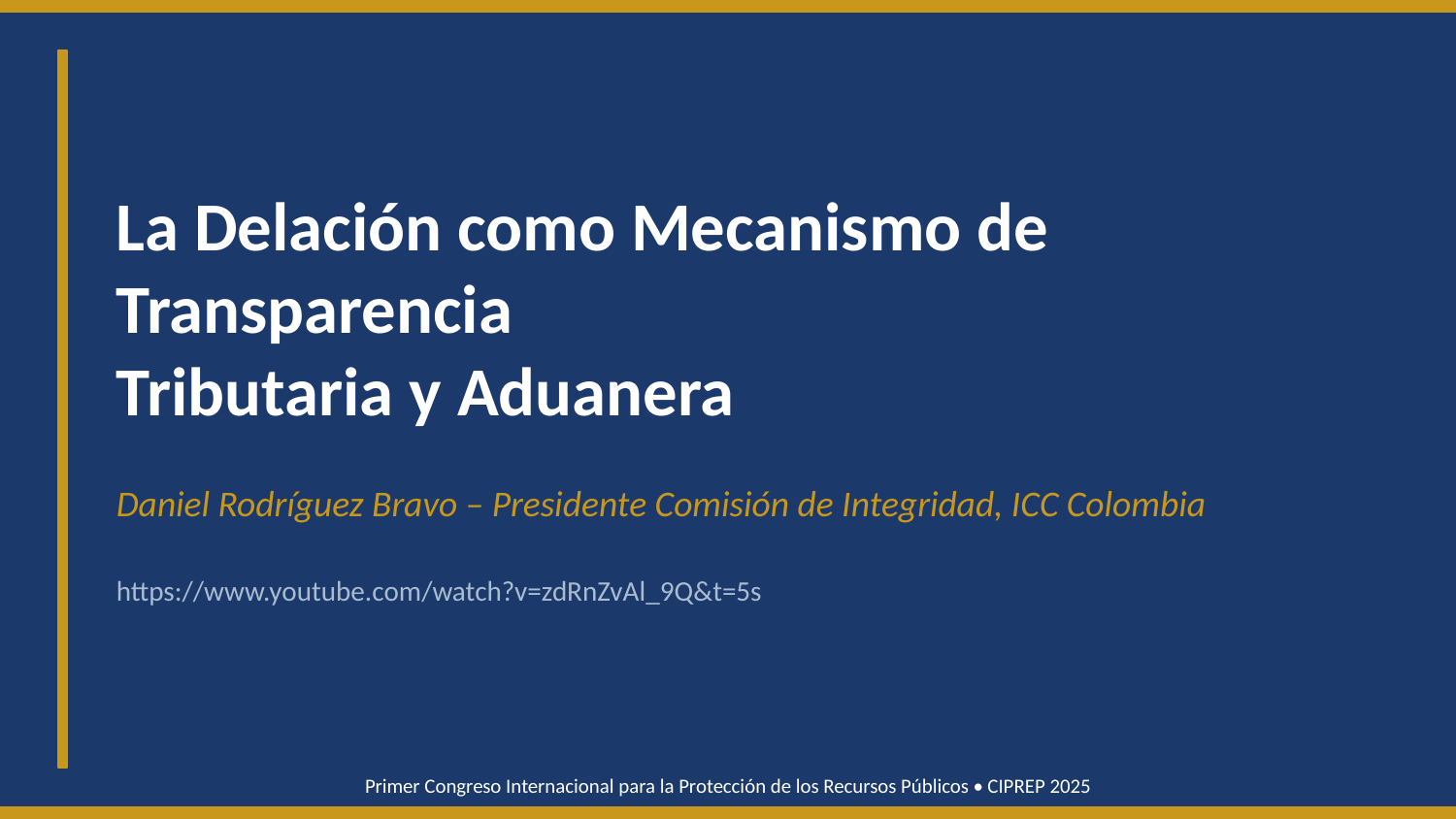

La Delación como Mecanismo de Transparencia
Tributaria y Aduanera
Daniel Rodríguez Bravo – Presidente Comisión de Integridad, ICC Colombia
https://www.youtube.com/watch?v=zdRnZvAl_9Q&t=5s
Primer Congreso Internacional para la Protección de los Recursos Públicos • CIPREP 2025